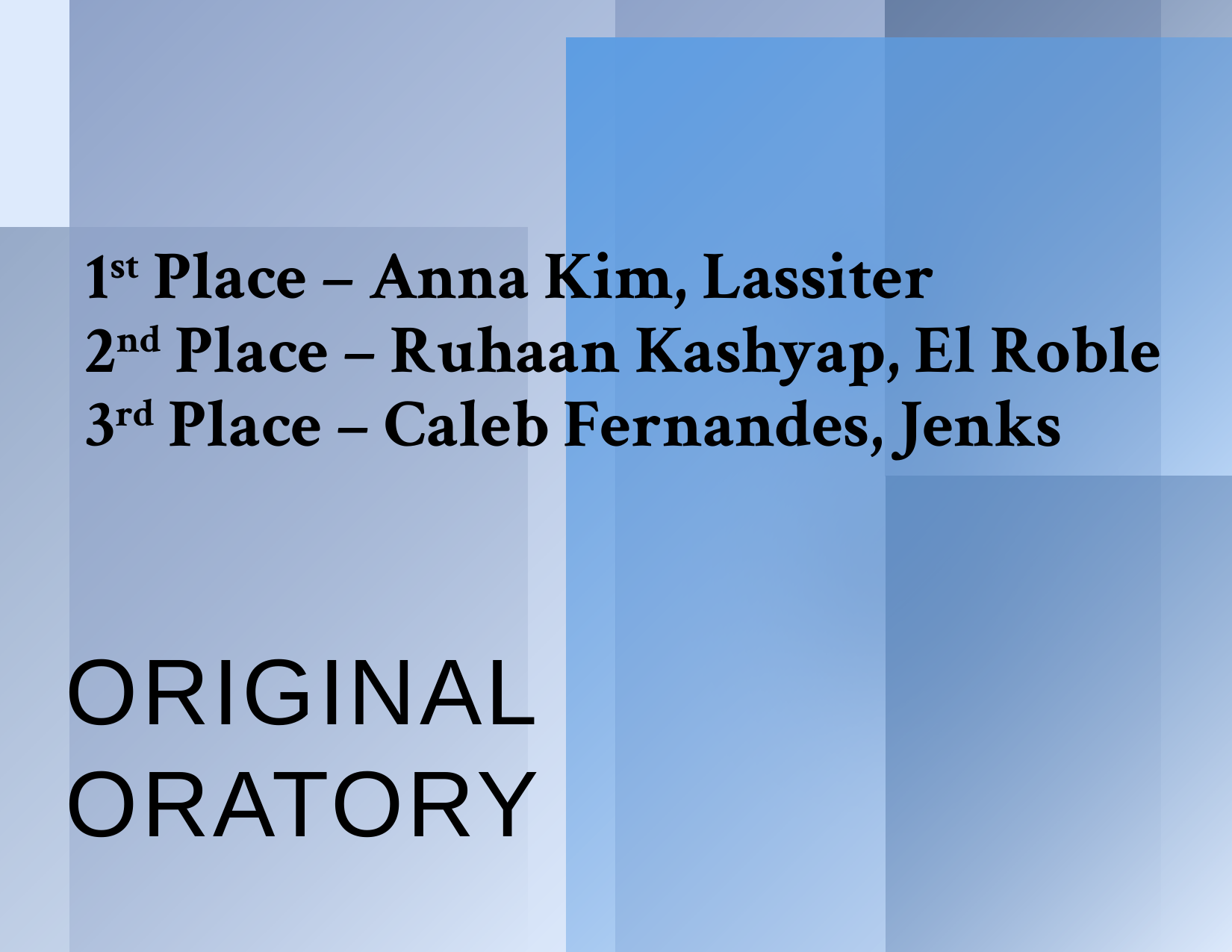

# 1st Place – Anna Kim, Lassiter 2nd Place – Ruhaan Kashyap, El Roble 3rd Place – Caleb Fernandes, Jenks
Original oratory